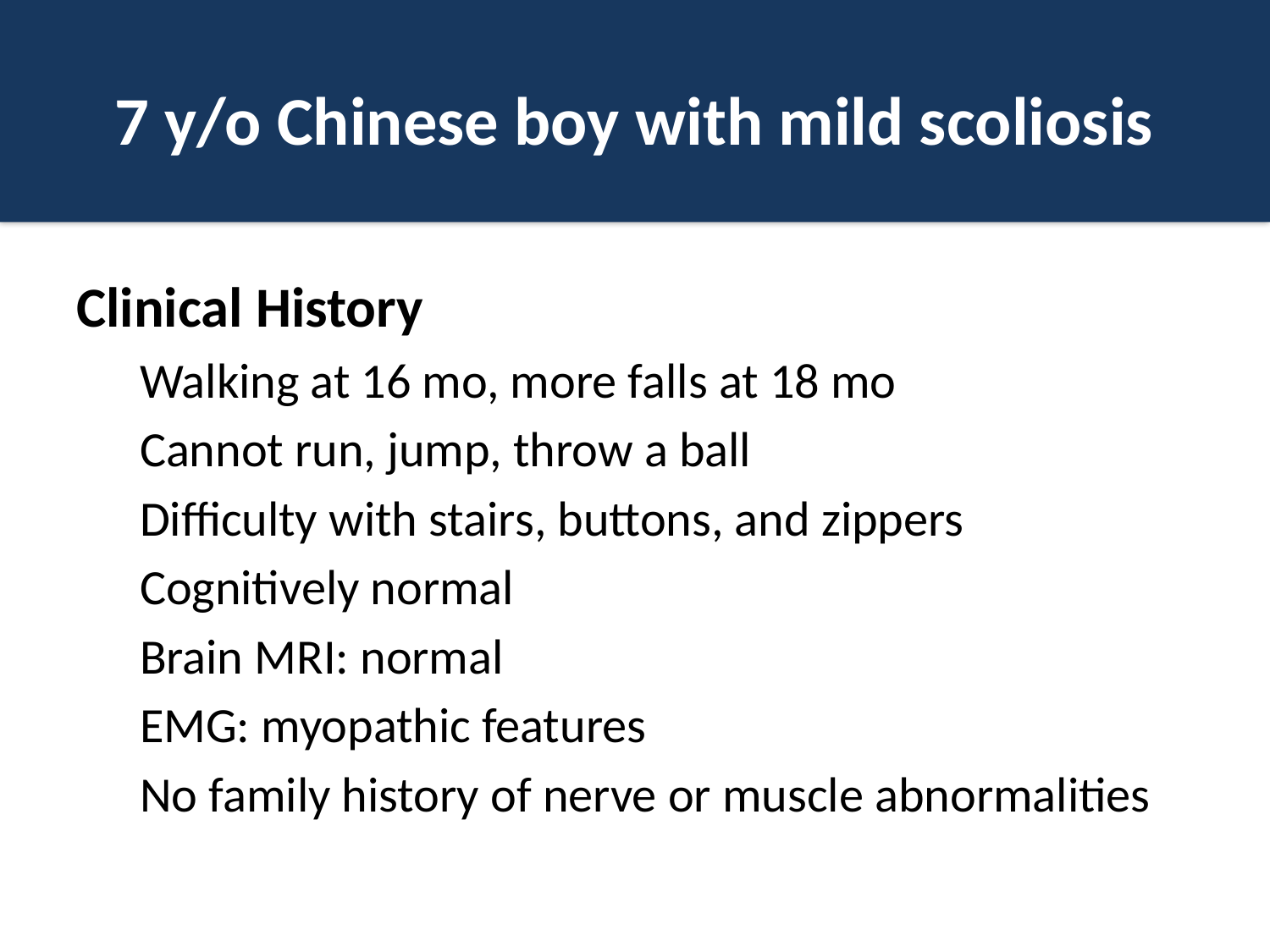

# 7 y/o Chinese boy with mild scoliosis
Clinical History
Walking at 16 mo, more falls at 18 mo
Cannot run, jump, throw a ball
Difficulty with stairs, buttons, and zippers
Cognitively normal
Brain MRI: normal
EMG: myopathic features
No family history of nerve or muscle abnormalities